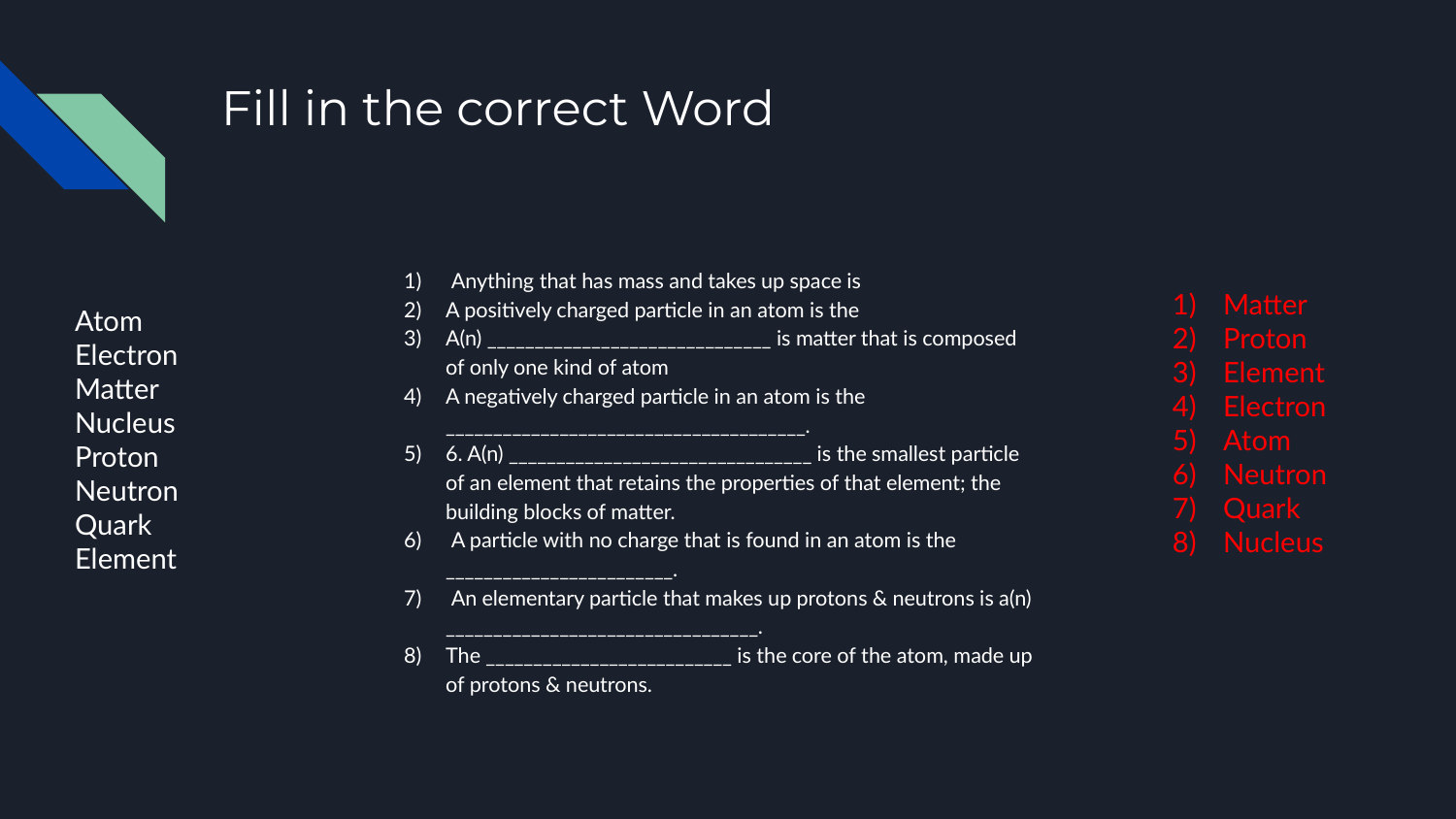

# Fill in the correct Word
 Anything that has mass and takes up space is
A positively charged particle in an atom is the
A(n) ______________________________ is matter that is composed of only one kind of atom
A negatively charged particle in an atom is the ______________________________________.
6. A(n) ________________________________ is the smallest particle of an element that retains the properties of that element; the building blocks of matter.
 A particle with no charge that is found in an atom is the ________________________.
 An elementary particle that makes up protons & neutrons is a(n) _________________________________.
The __________________________ is the core of the atom, made up of protons & neutrons.
Matter
Proton
Element
Electron
Atom
Neutron
Quark
Nucleus
Atom
Electron
Matter
Nucleus
Proton
Neutron
Quark
Element